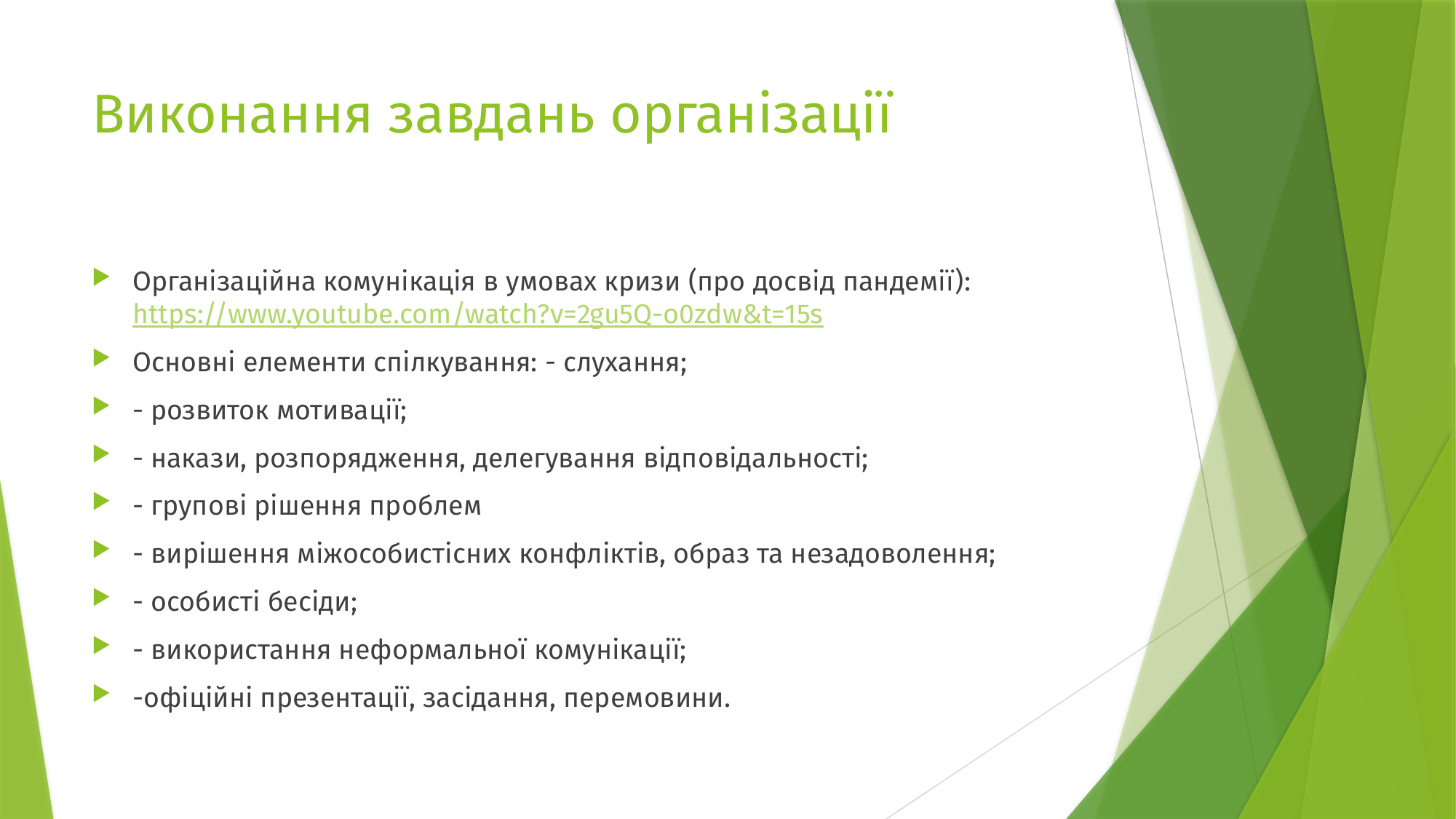

# Виконання завдань організації
Організаційна комунікація в умовах кризи (про досвід пандемії): https://www.youtube.com/watch?v=2gu5Q-o0zdw&t=15s
Основні елементи спілкування: - слухання;
- розвиток мотивації;
- накази, розпорядження, делегування відповідальності;
- групові рішення проблем
- вирішення міжособистісних конфліктів, образ та незадоволення;
- особисті бесіди;
- використання неформальної комунікації;
-офіційні презентації, засідання, перемовини.